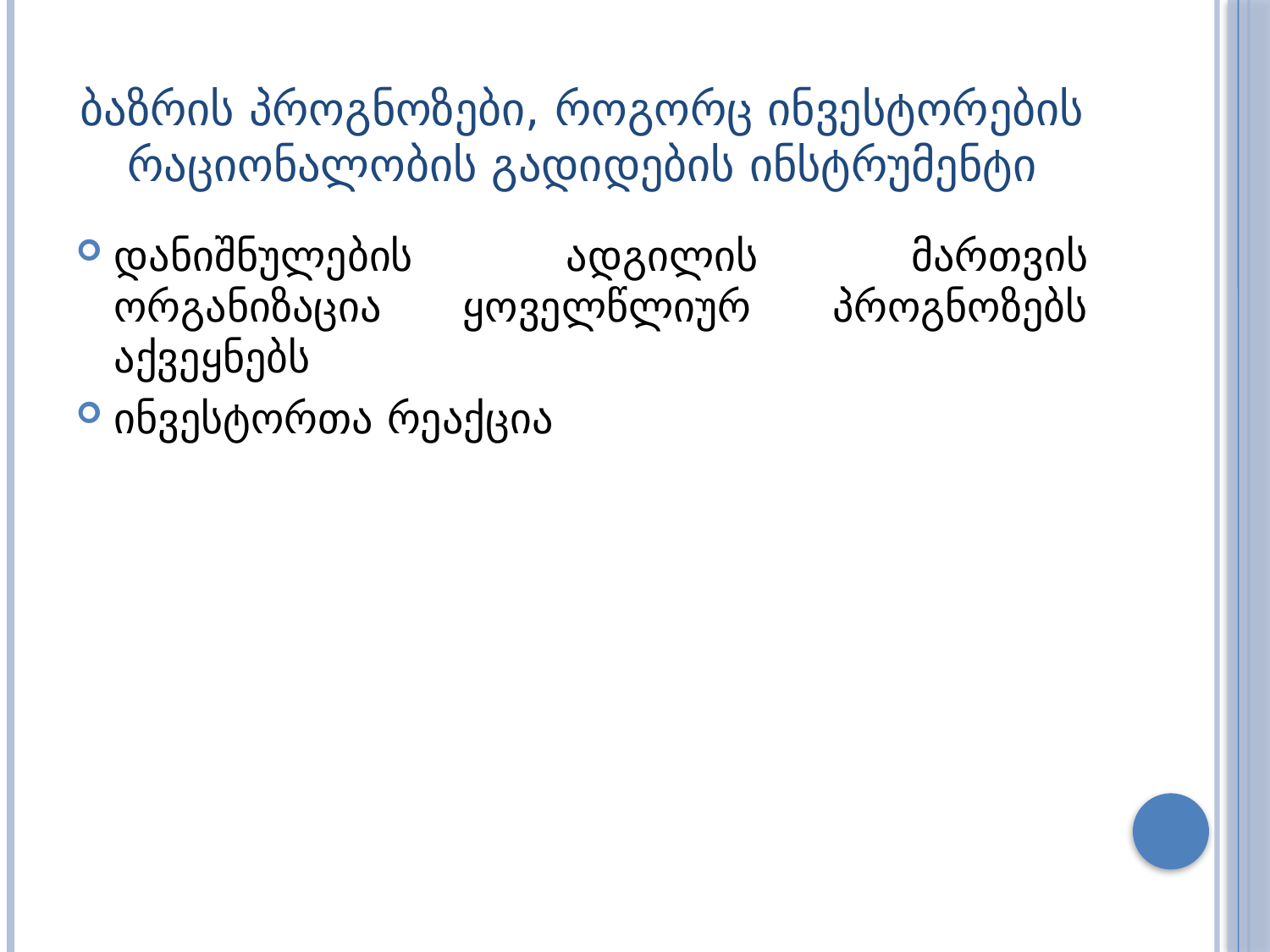

# ბაზრის პროგნოზები, როგორც ინვესტორების რაციონალობის გადიდების ინსტრუმენტი
დანიშნულების ადგილის მართვის ორგანიზაცია ყოველწლიურ პროგნოზებს აქვეყნებს
ინვესტორთა რეაქცია